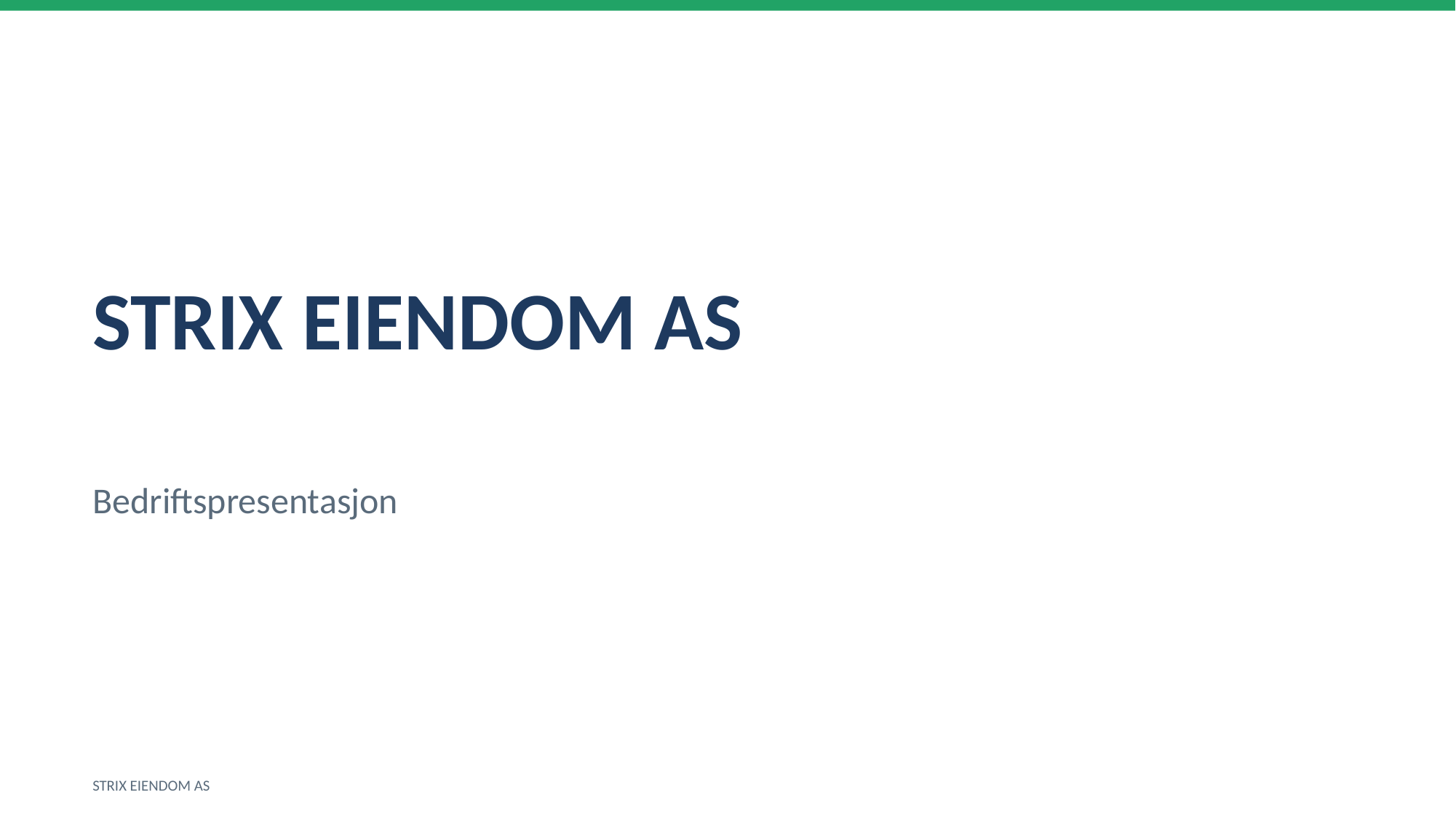

STRIX EIENDOM AS
Bedriftspresentasjon
STRIX EIENDOM AS